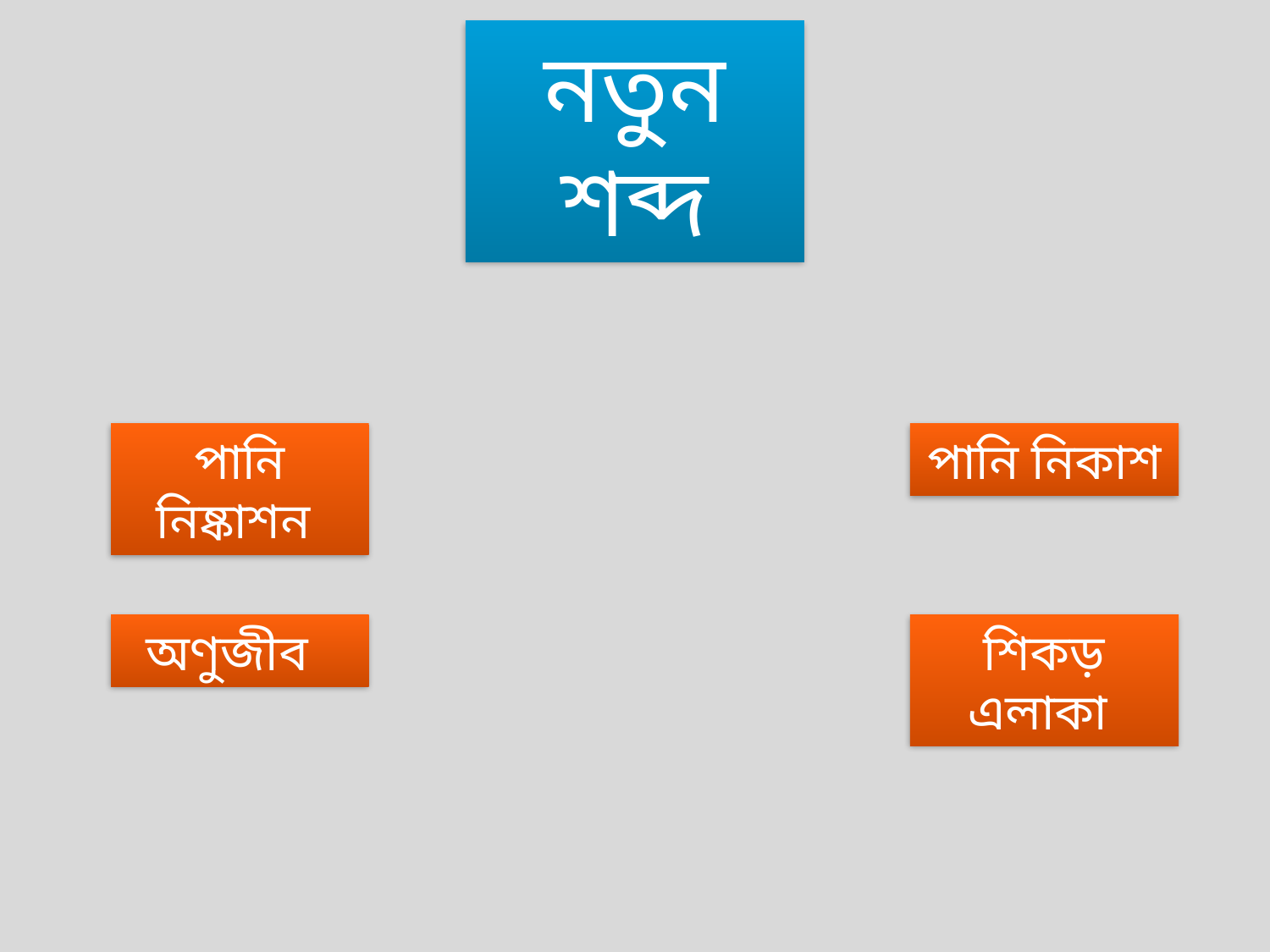

নতুন শব্দ
পানি নিষ্কাশন
পানি নিকাশ
অণুজীব
শিকড় এলাকা